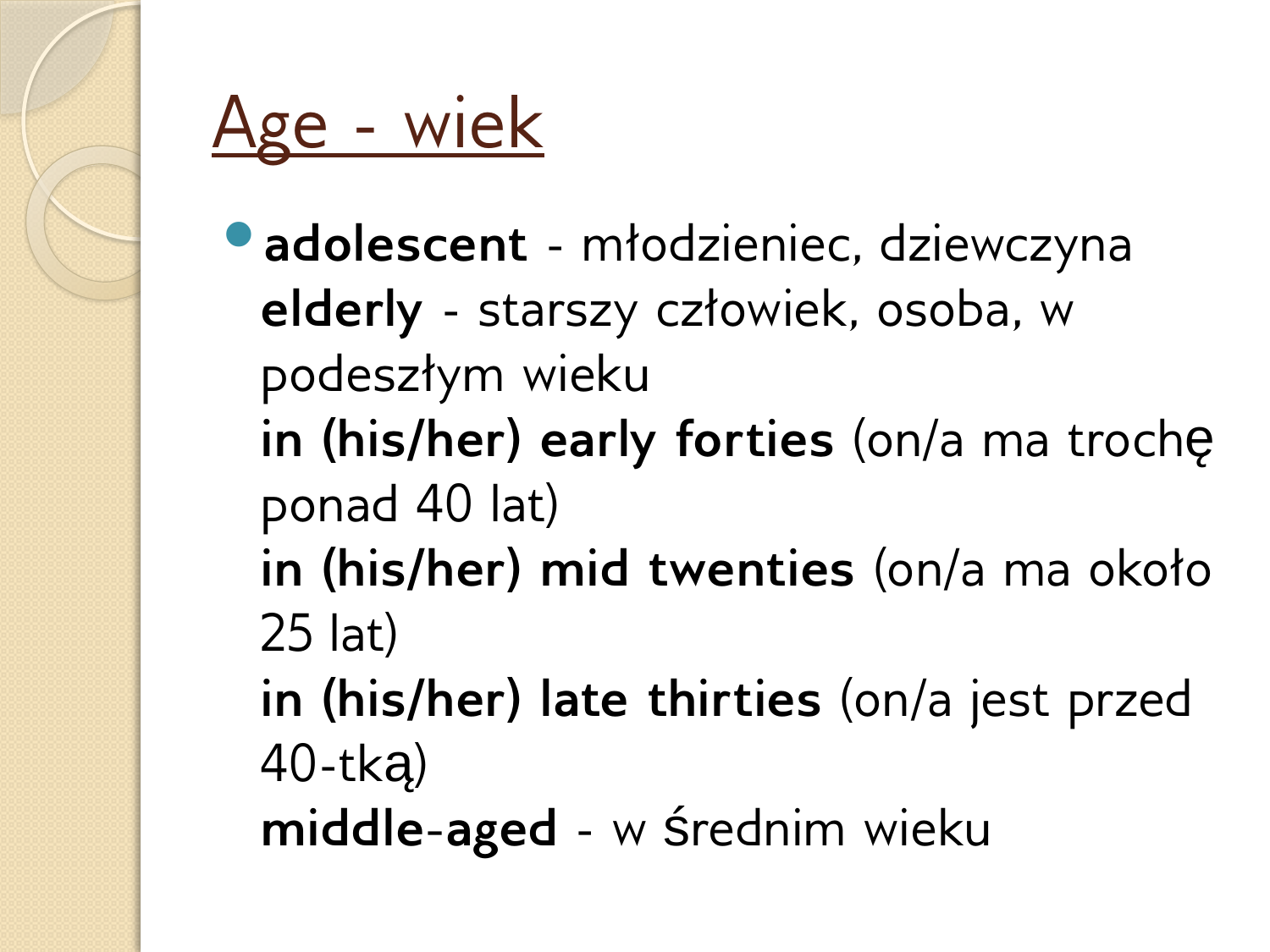

# Age - wiek
adolescent - młodzieniec, dziewczyna
elderly - starszy człowiek, osoba, w podeszłym wieku
in (his/her) early forties (on/a ma trochę ponad 40 lat)
in (his/her) mid twenties (on/a ma około 25 lat)
in (his/her) late thirties (on/a jest przed 40-tką)
middle-aged - w średnim wieku